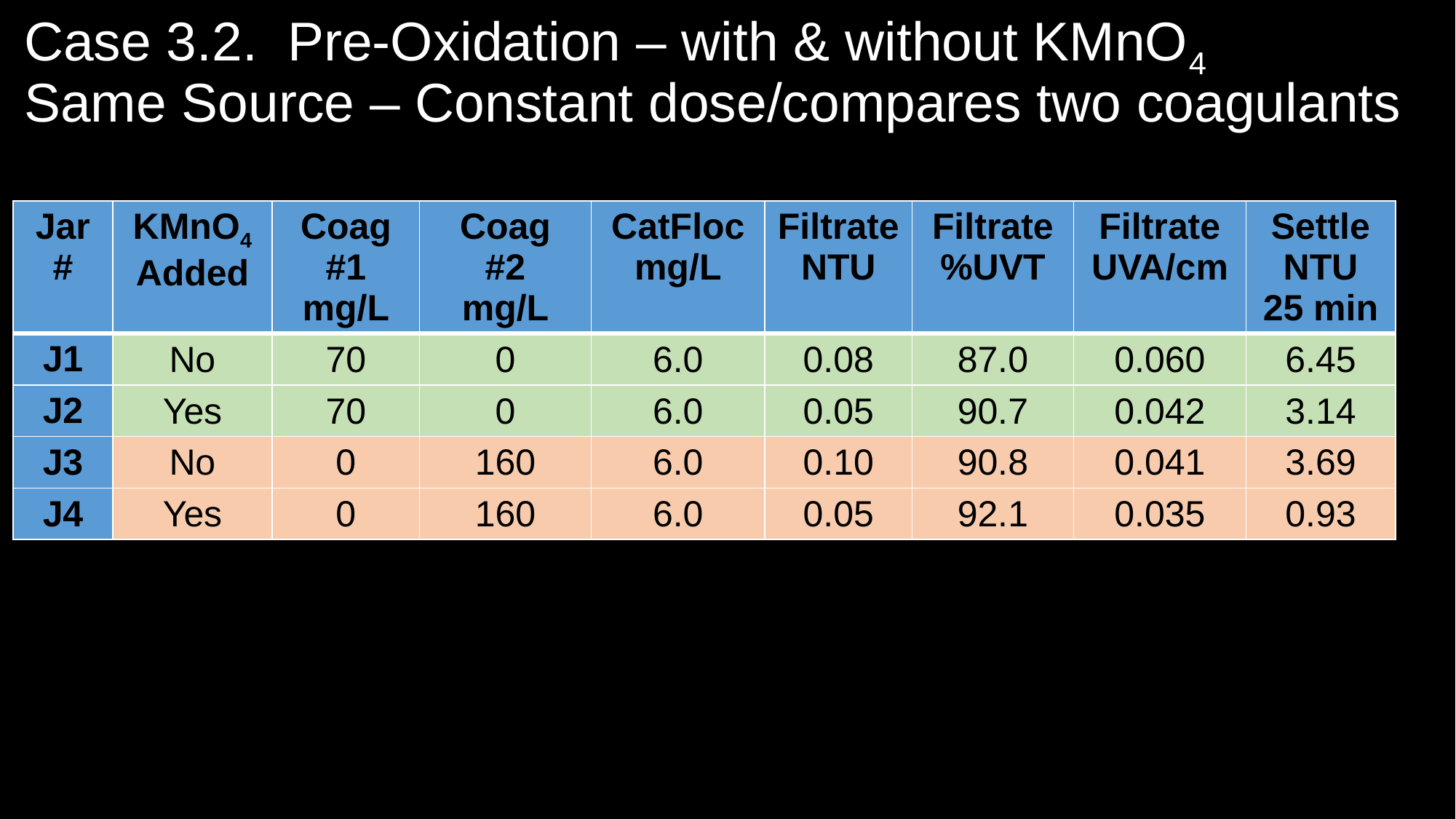

# Case 3.2.  Pre-Oxidation – with & without KMnO4 Same Source – Constant dose/compares two coagulants
| Jar # | KMnO4 Added | Coag #1 mg/L | Coag #2 mg/L | CatFloc mg/L | Filtrate NTU | Filtrate %UVT | Filtrate UVA/cm | Settle NTU 25 min |
| --- | --- | --- | --- | --- | --- | --- | --- | --- |
| J1 | No | 70 | 0 | 6.0 | 0.08 | 87.0 | 0.060 | 6.45 |
| J2 | Yes | 70 | 0 | 6.0 | 0.05 | 90.7 | 0.042 | 3.14 |
| J3 | No | 0 | 160 | 6.0 | 0.10 | 90.8 | 0.041 | 3.69 |
| J4 | Yes | 0 | 160 | 6.0 | 0.05 | 92.1 | 0.035 | 0.93 |